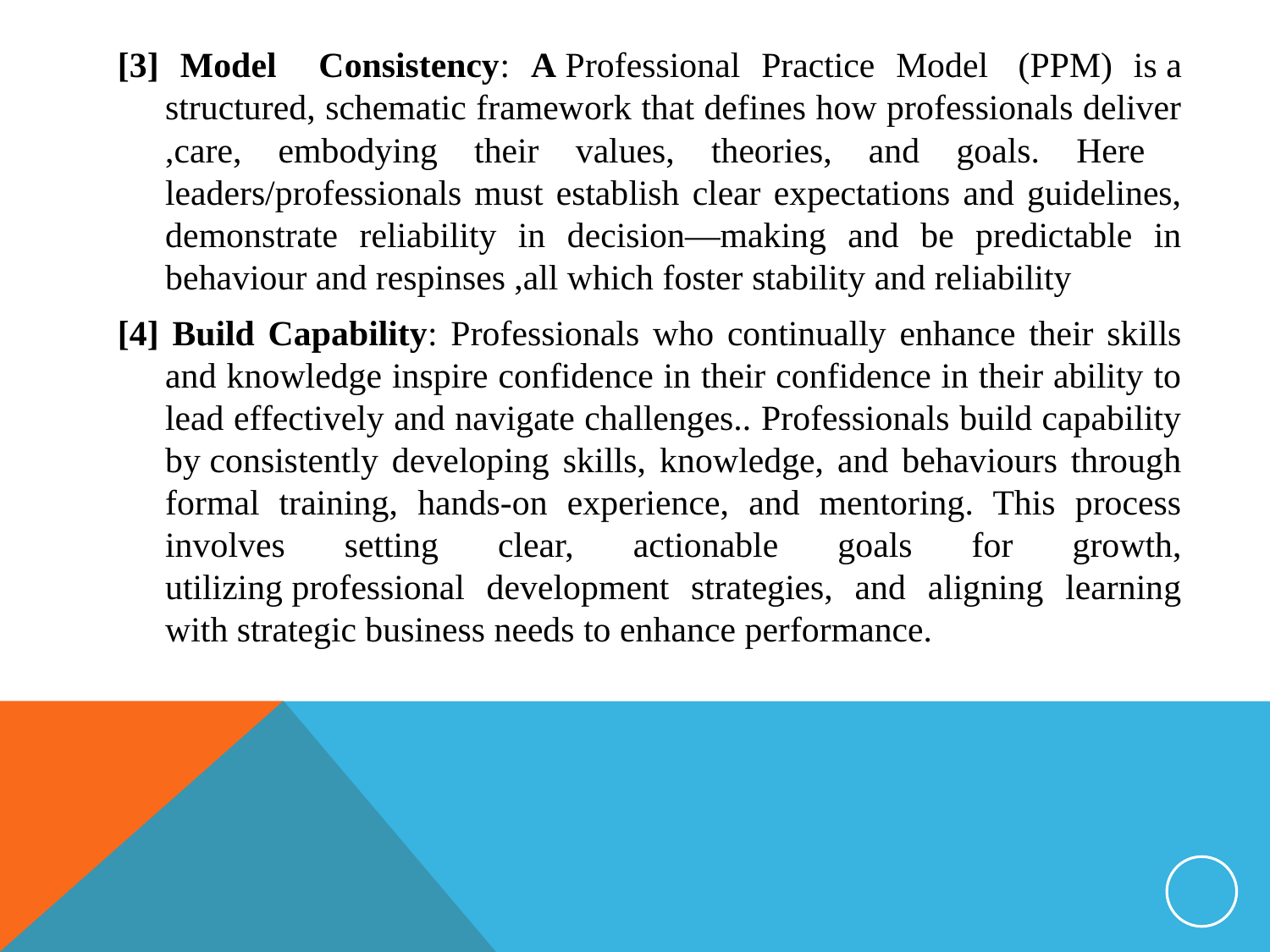

[3] Model  Consistency: A Professional Practice Model  (PPM) is a structured, schematic framework that defines how professionals deliver ,care, embodying their values, theories, and goals. Here  leaders/professionals must establish clear expectations and guidelines, demonstrate reliability in decision—making and be predictable in behaviour and respinses ,all which foster stability and reliability
[4] Build Capability: Professionals who continually enhance their skills and knowledge inspire confidence in their confidence in their ability to lead effectively and navigate challenges.. Professionals build capability by consistently developing skills, knowledge, and behaviours through formal training, hands-on experience, and mentoring. This process involves setting clear, actionable goals for growth, utilizing professional development strategies, and aligning learning with strategic business needs to enhance performance.
27